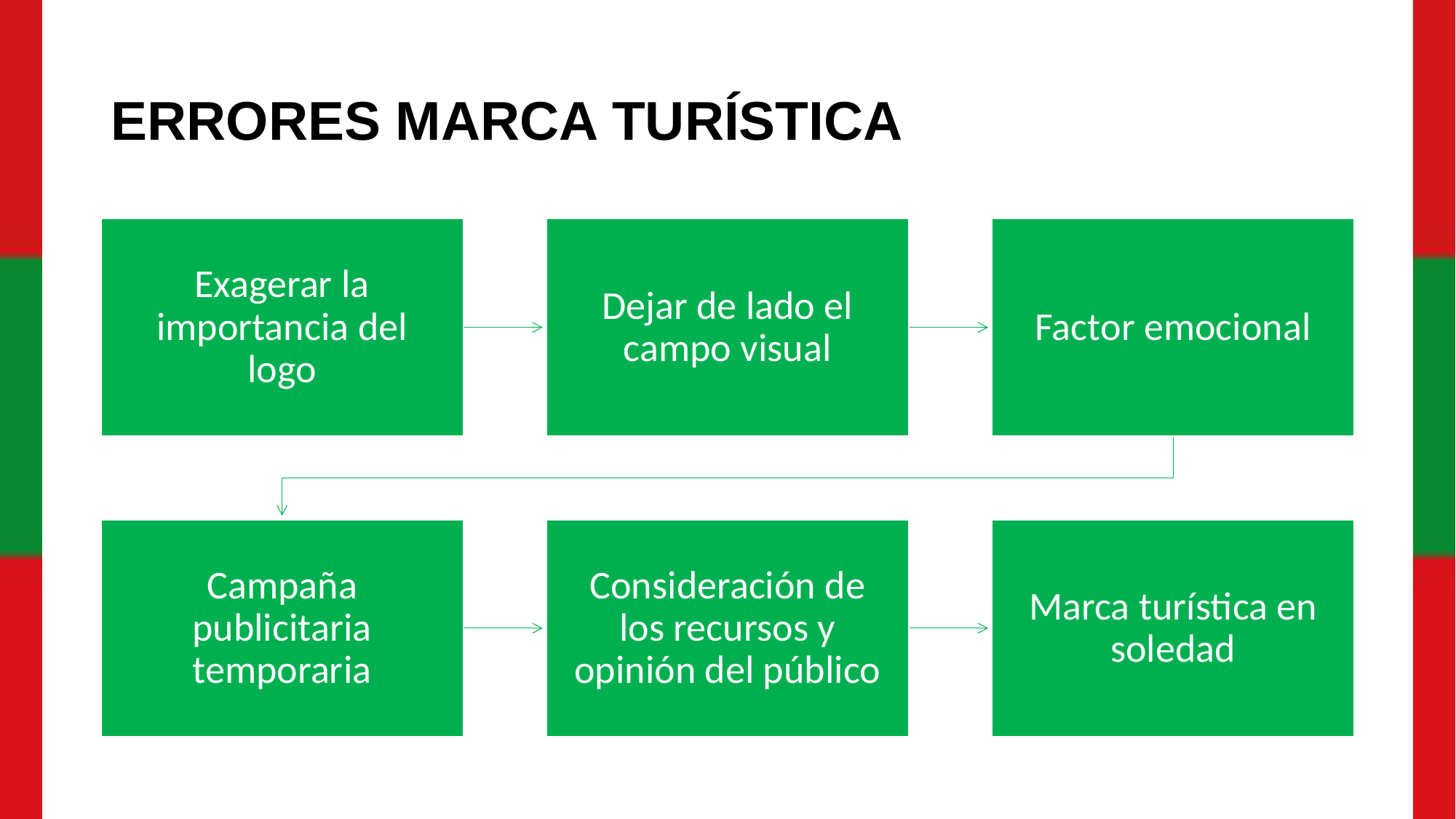

# ERRORES MARCA TURÍSTICA

Exagerar la importancia del logo

Dejar de lado el campo visual

Factor emocional

Campaña publicitaria temporaria

Consideración de los recursos y opinión del público
Marca turística en soledad